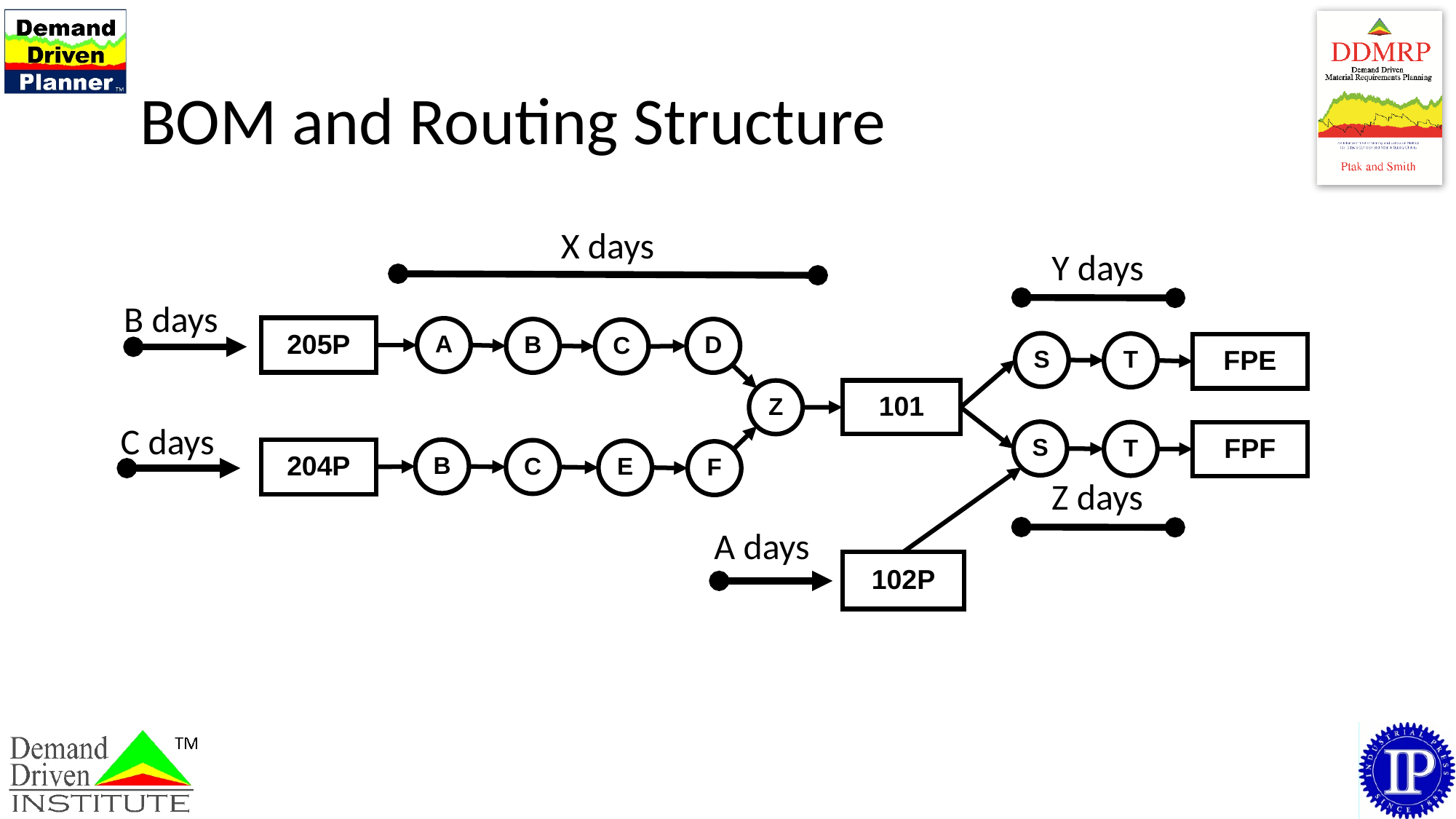

# BOM and Routing Structure
X days
Y days
B days
205P
A
B
D
C
S
T
FPE
Z
101
C days
S
T
FPF
204P
B
C
E
F
Z days
A days
102P